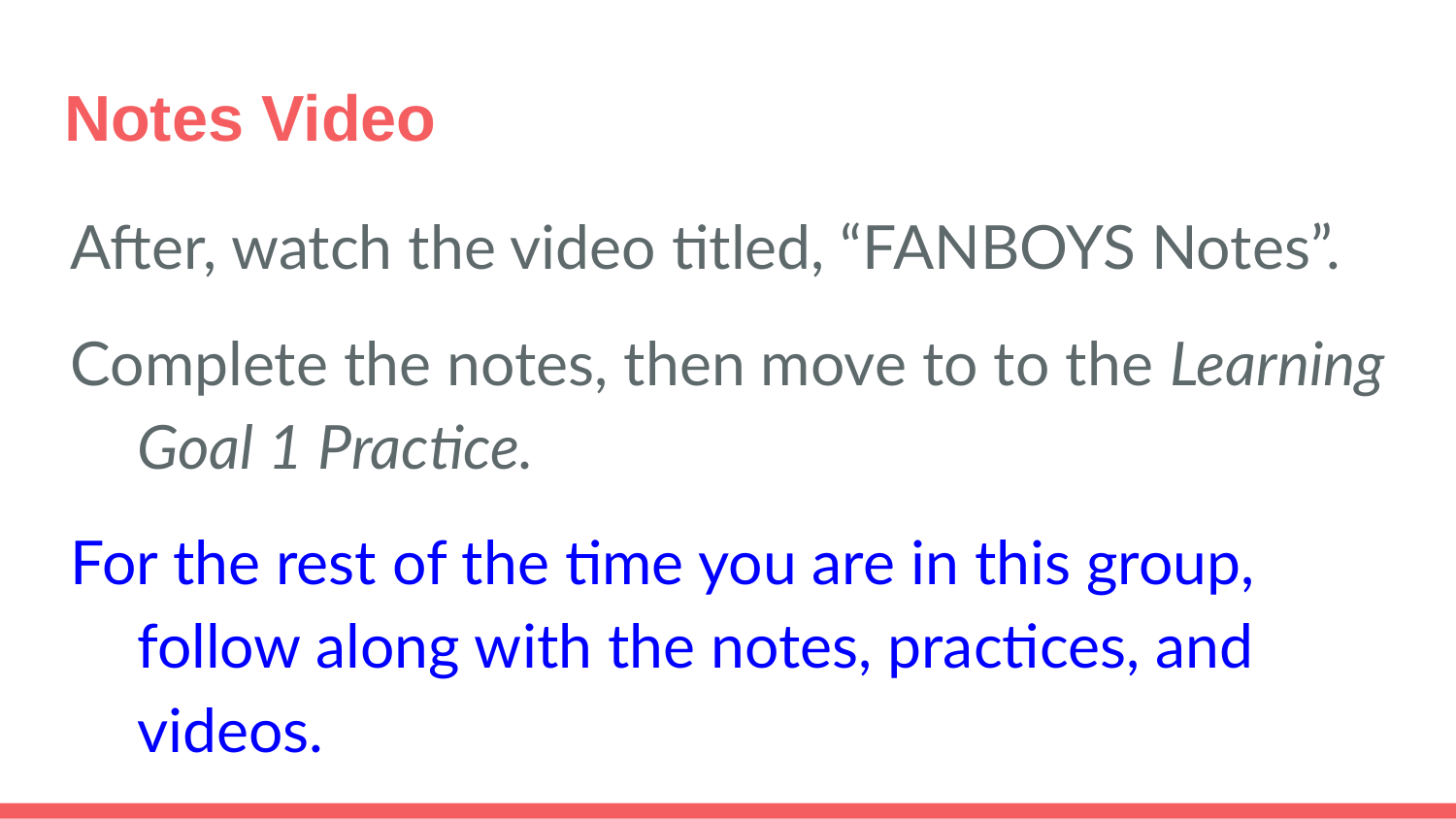

# Notes Video
After, watch the video titled, “FANBOYS Notes”.
Complete the notes, then move to to the Learning Goal 1 Practice.
For the rest of the time you are in this group, follow along with the notes, practices, and videos.